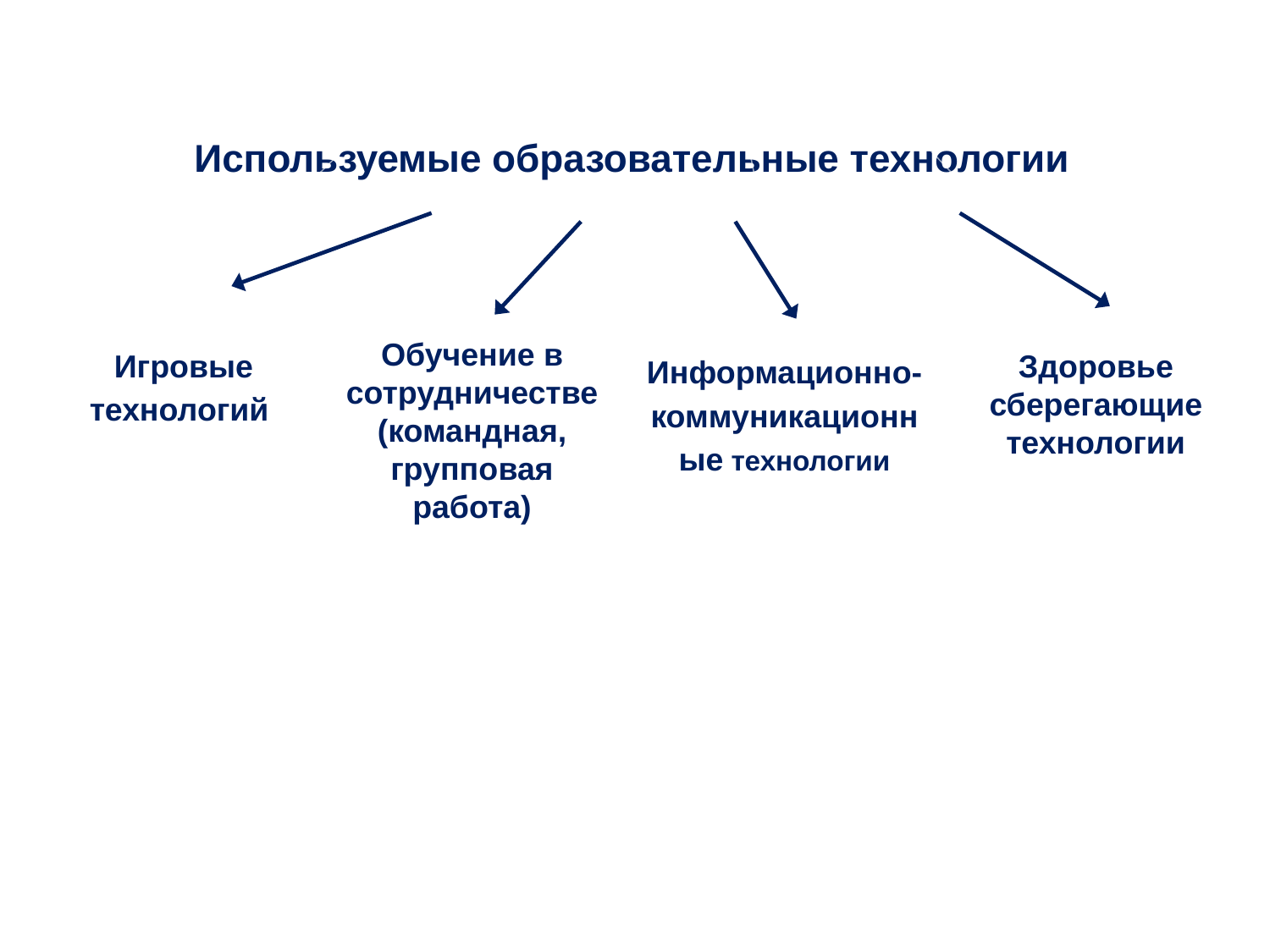

Используемые образовательные технологии
Игровые технологий
Обучение в сотрудничестве (командная, групповая работа)
Информационно-коммуникационные технологии
Здоровье сберегающие технологии